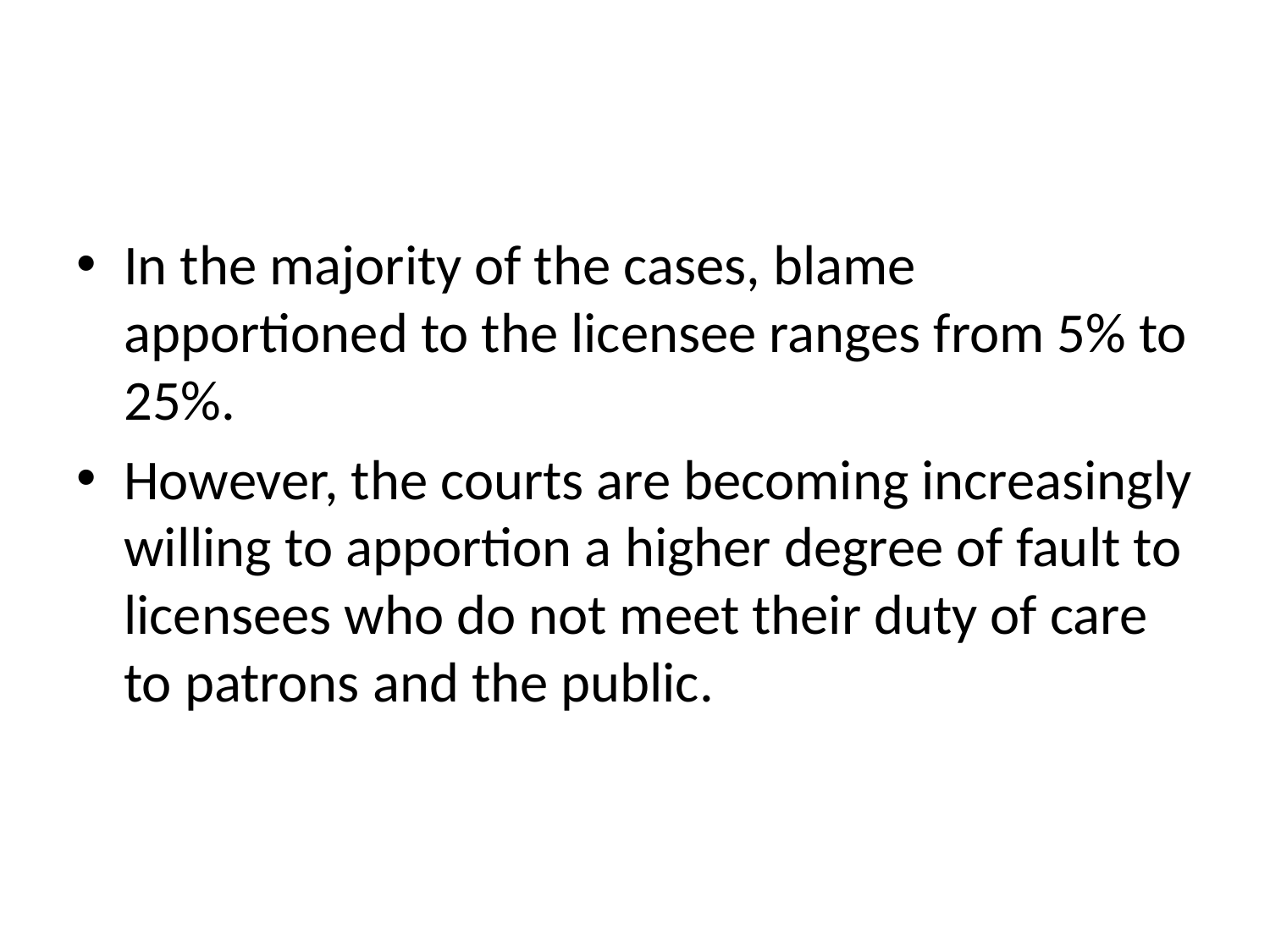

#
In the majority of the cases, blame apportioned to the licensee ranges from 5% to 25%.
However, the courts are becoming increasingly willing to apportion a higher degree of fault to licensees who do not meet their duty of care to patrons and the public.